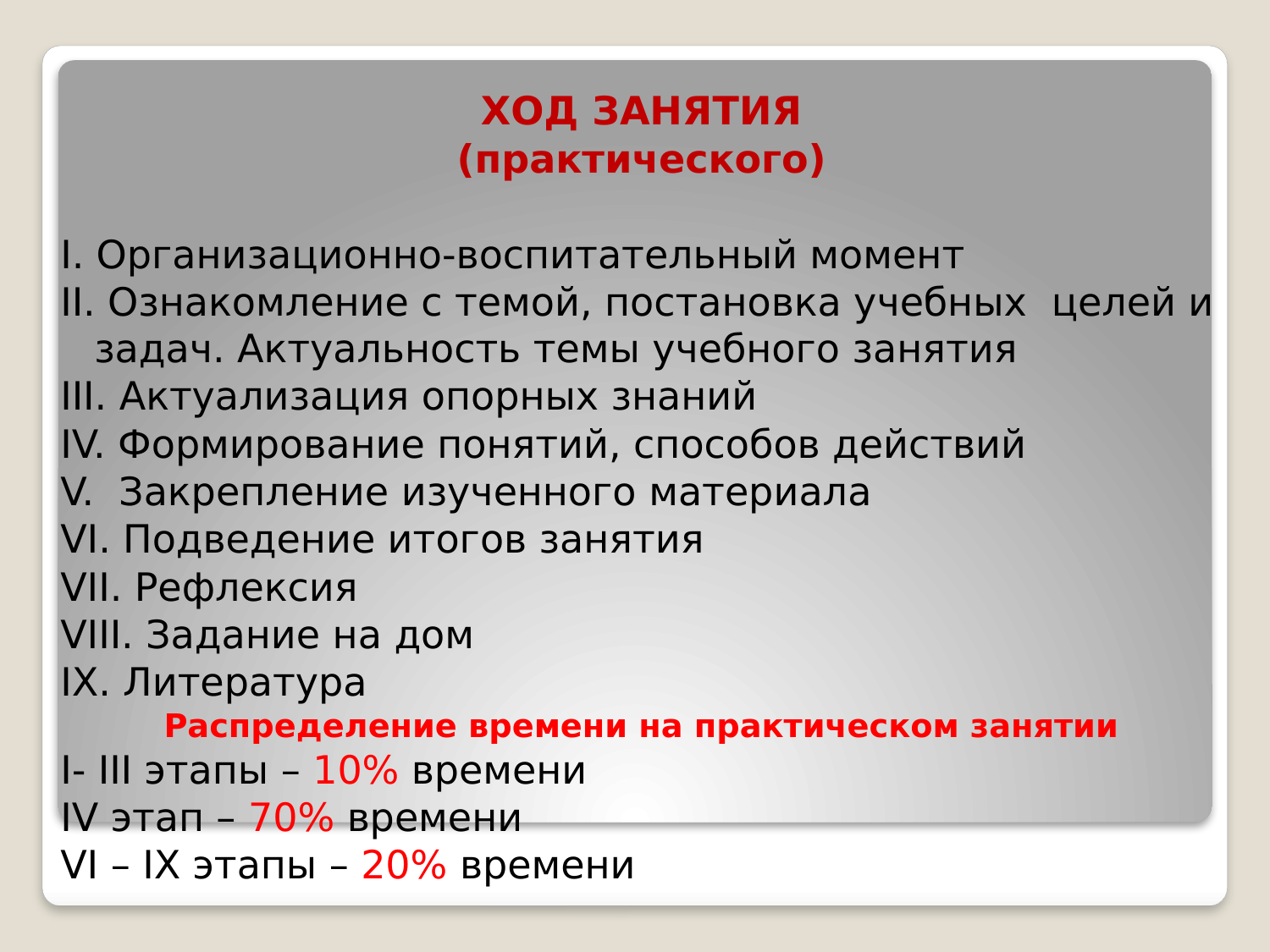

ХОД ЗАНЯТИЯ
(практического)

I. Организационно-воспитательный момент
II. Ознакомление с темой, постановка учебных  целей и задач. Актуальность темы учебного занятия
III. Актуализация опорных знаний
IV. Формирование понятий, способов действий
V.  Закрепление изученного материала
VI. Подведение итогов занятия
VII. Рефлексия
VIII. Задание на дом
IX. Литература
Распределение времени на практическом занятии
I- III этапы – 10% времени
IV этап – 70% времени
VI – IX этапы – 20% времени

#